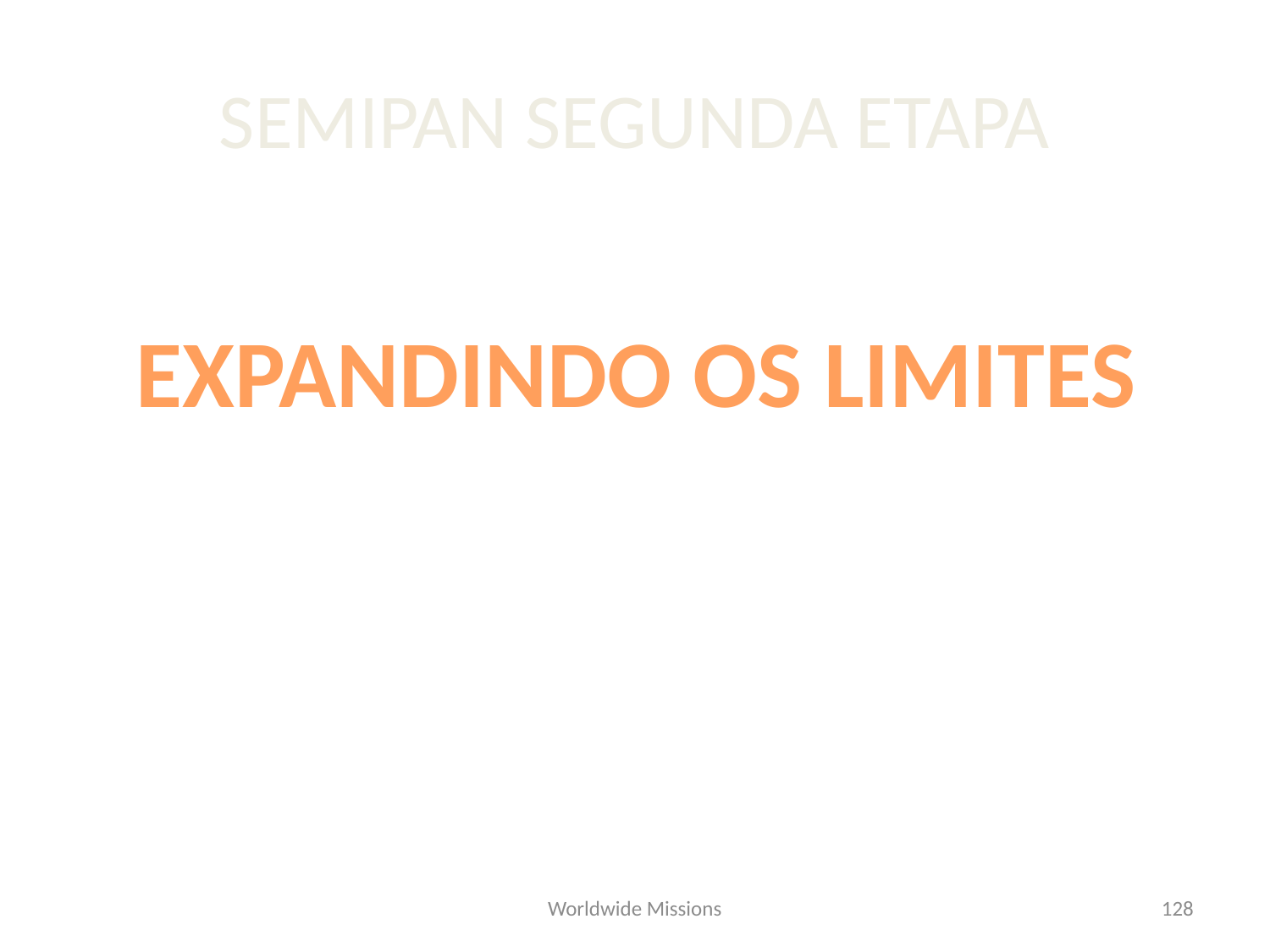

SEMIPAN SEGUNDA ETAPA

EXPANDINDO OS LIMITES
Worldwide Missions
128